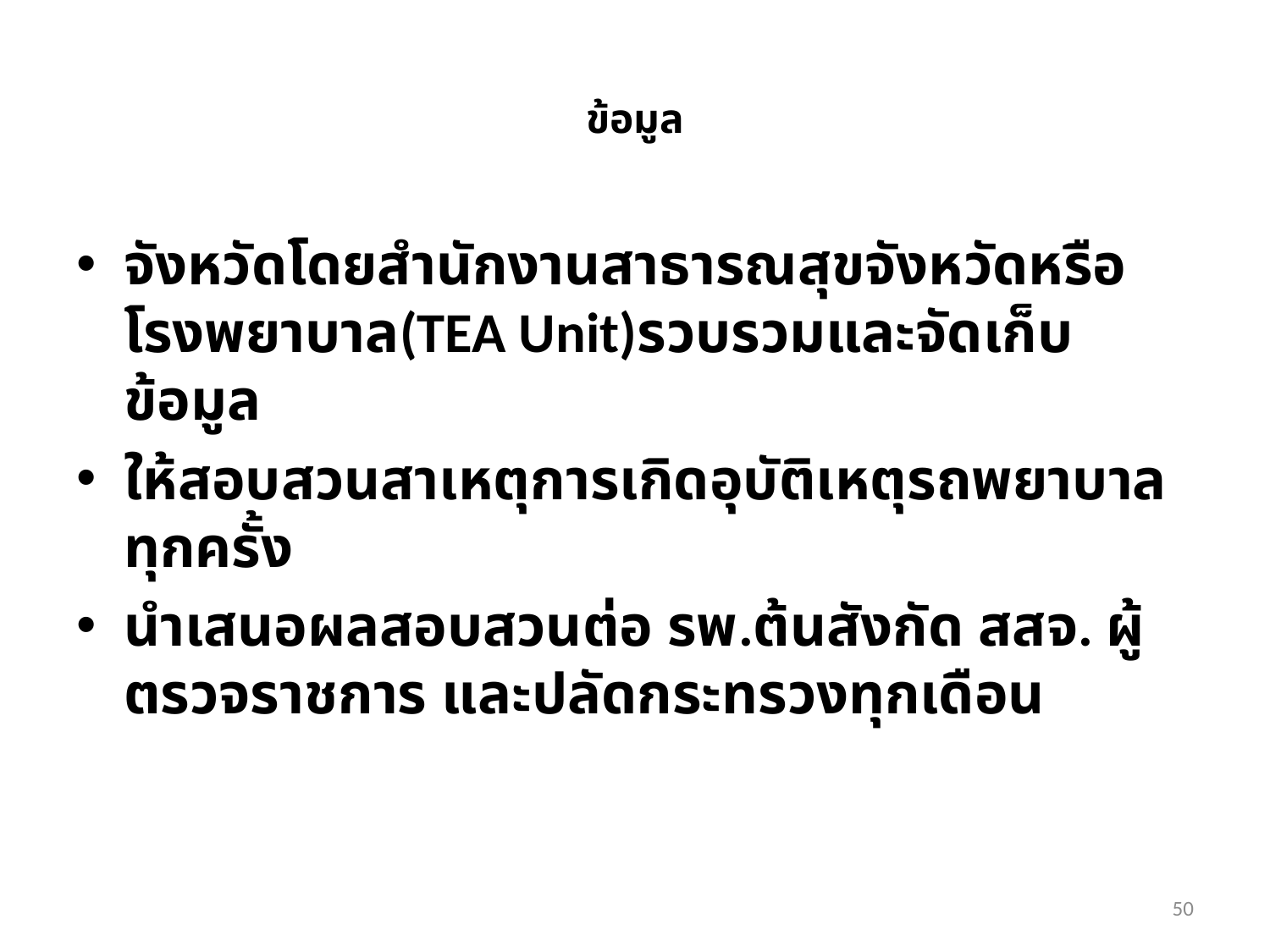

# ข้อมูล
จังหวัดโดยสำนักงานสาธารณสุขจังหวัดหรือโรงพยาบาล(TEA Unit)รวบรวมและจัดเก็บข้อมูล
ให้สอบสวนสาเหตุการเกิดอุบัติเหตุรถพยาบาลทุกครั้ง
นำเสนอผลสอบสวนต่อ รพ.ต้นสังกัด สสจ. ผู้ตรวจราชการ และปลัดกระทรวงทุกเดือน

50